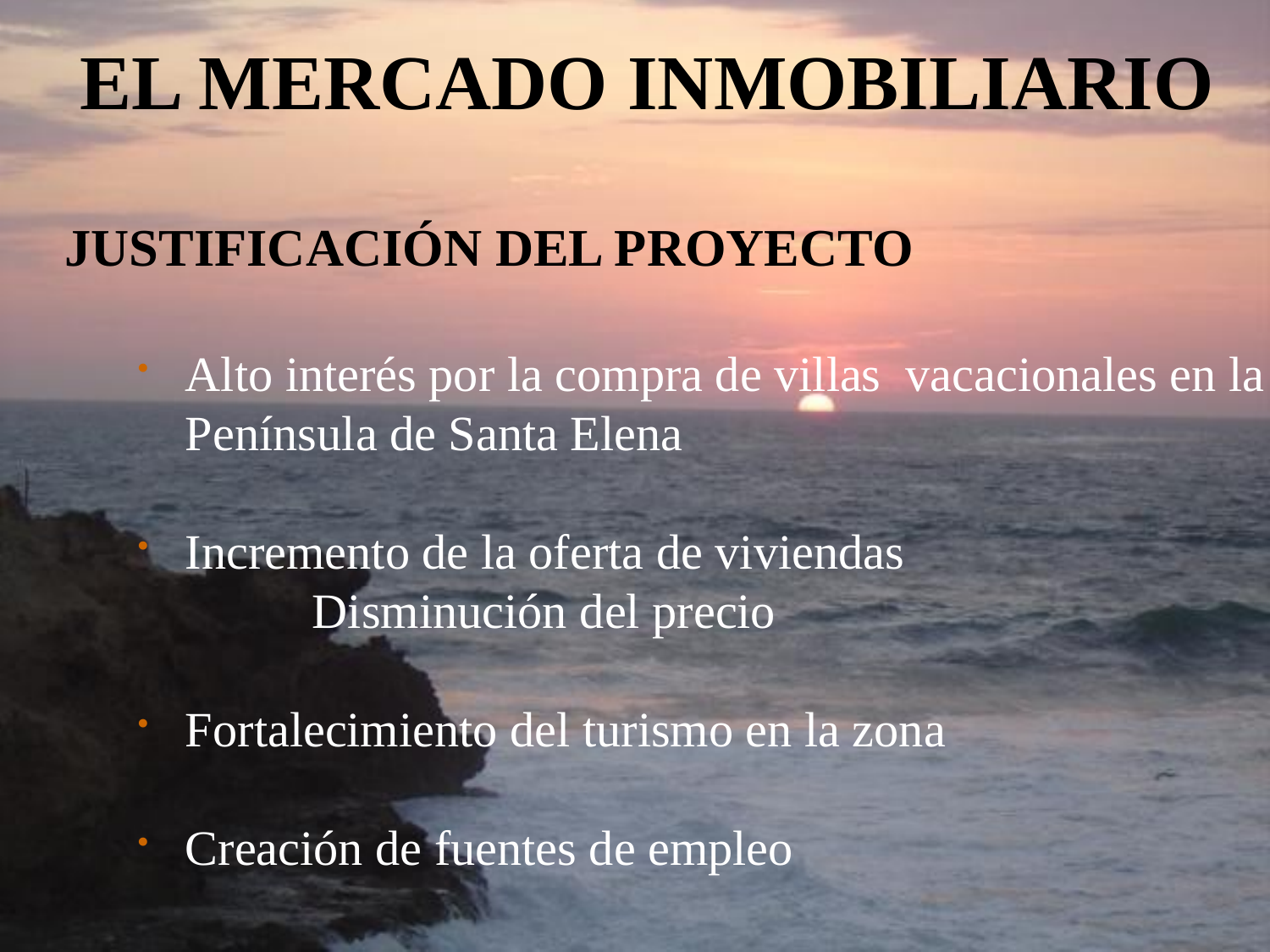

EL MERCADO INMOBILIARIO
# JUSTIFICACIÓN DEL PROYECTO
Alto interés por la compra de villas  vacacionales en la Península de Santa Elena

Incremento de la oferta de viviendas 				  	Disminución del precio

Fortalecimiento del turismo en la zona

Creación de fuentes de empleo